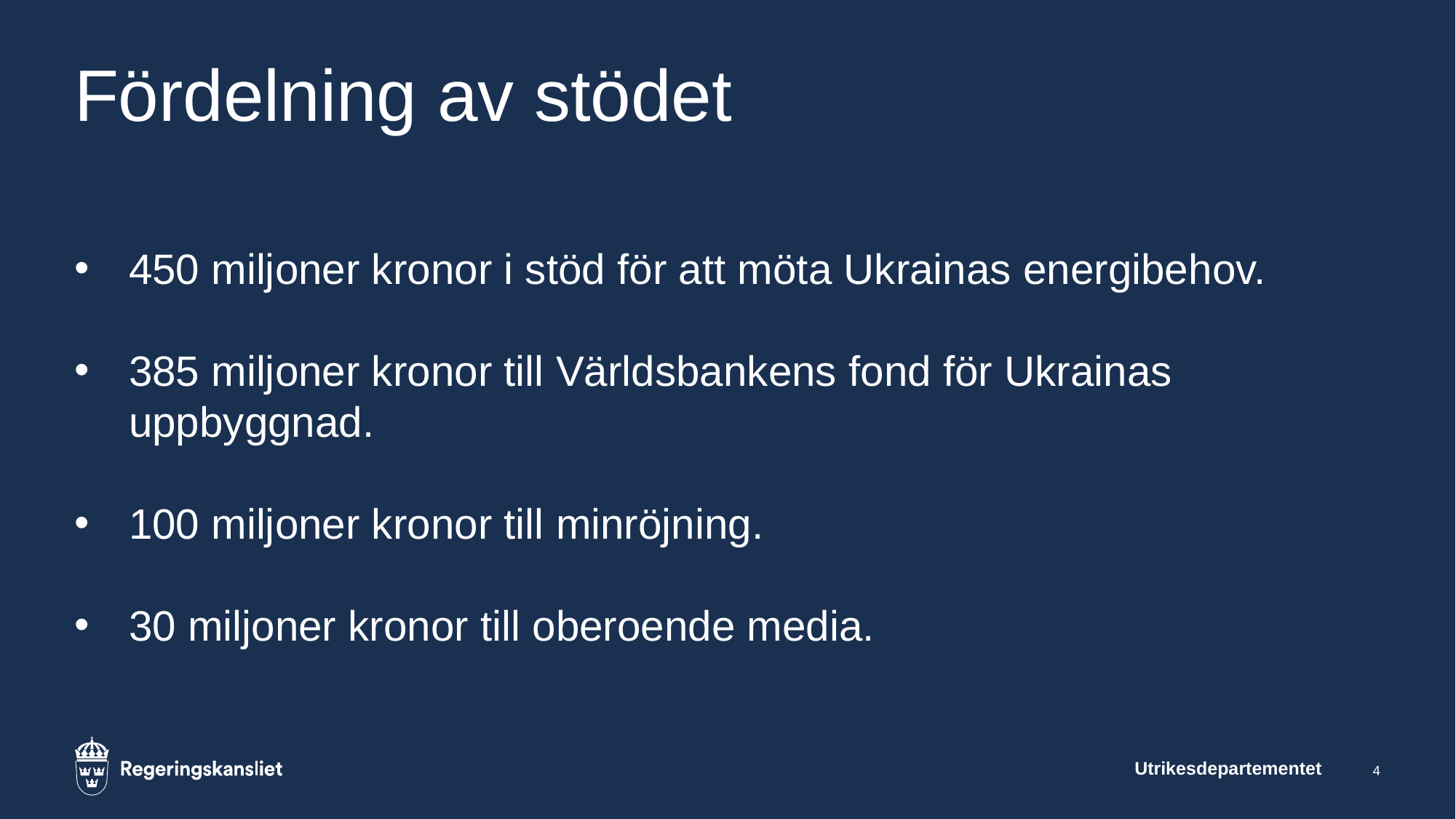

# Fördelning av stödet
450 miljoner kronor i stöd för att möta Ukrainas energibehov.

385 miljoner kronor till Världsbankens fond för Ukrainas uppbyggnad.

100 miljoner kronor till minröjning.

30 miljoner kronor till oberoende media.

Utrikesdepartementet
4